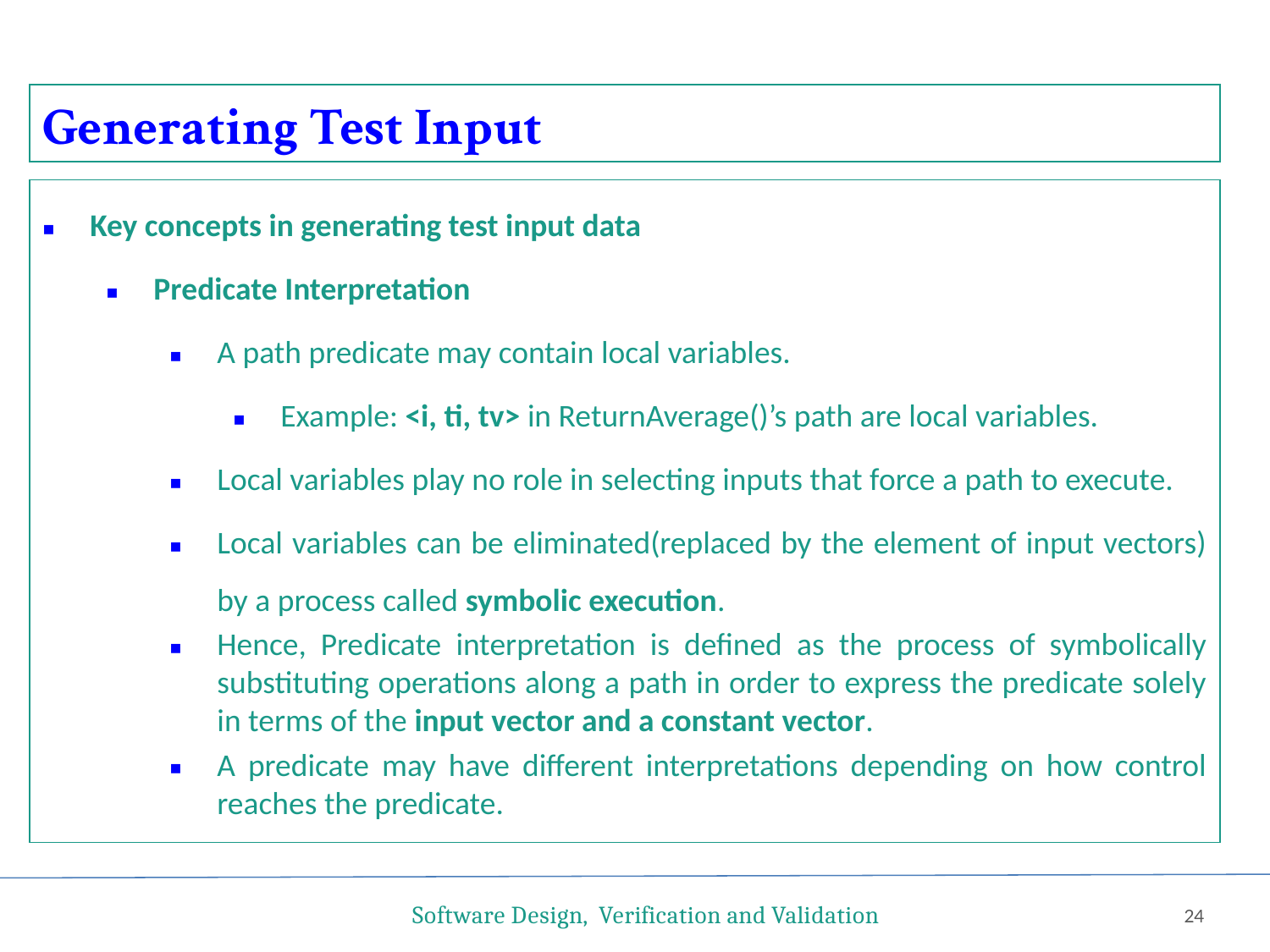

Generating Test Input
Key concepts in generating test input data
Predicate Interpretation
A path predicate may contain local variables.
Example: <i, ti, tv> in ReturnAverage()’s path are local variables.
Local variables play no role in selecting inputs that force a path to execute.
Local variables can be eliminated(replaced by the element of input vectors) by a process called symbolic execution.
Hence, Predicate interpretation is defined as the process of symbolically substituting operations along a path in order to express the predicate solely in terms of the input vector and a constant vector.
A predicate may have different interpretations depending on how control reaches the predicate.
Software Design,  Verification and Validation
24